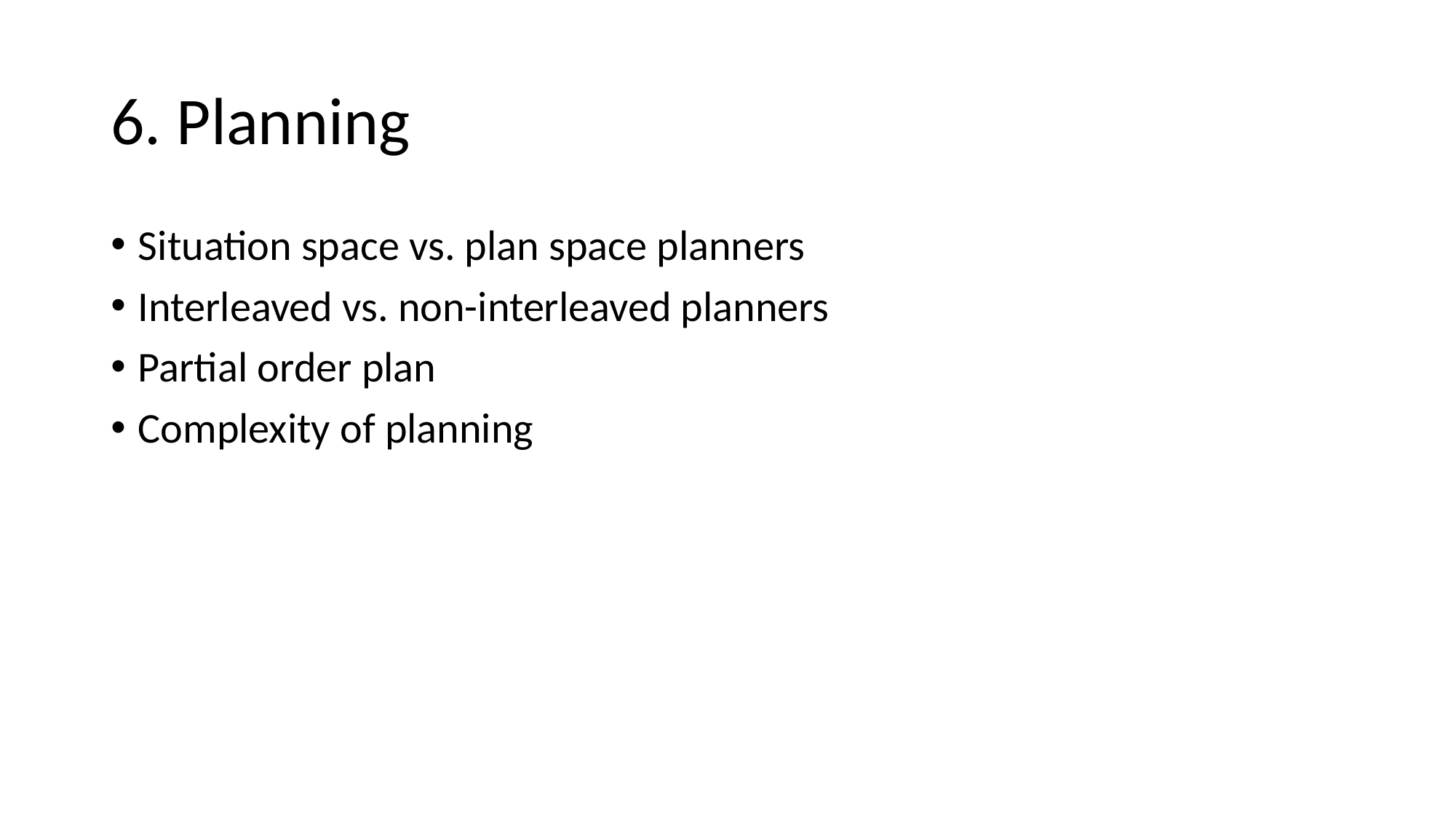

# 6. Planning
Situation space vs. plan space planners
Interleaved vs. non-interleaved planners
Partial order plan
Complexity of planning